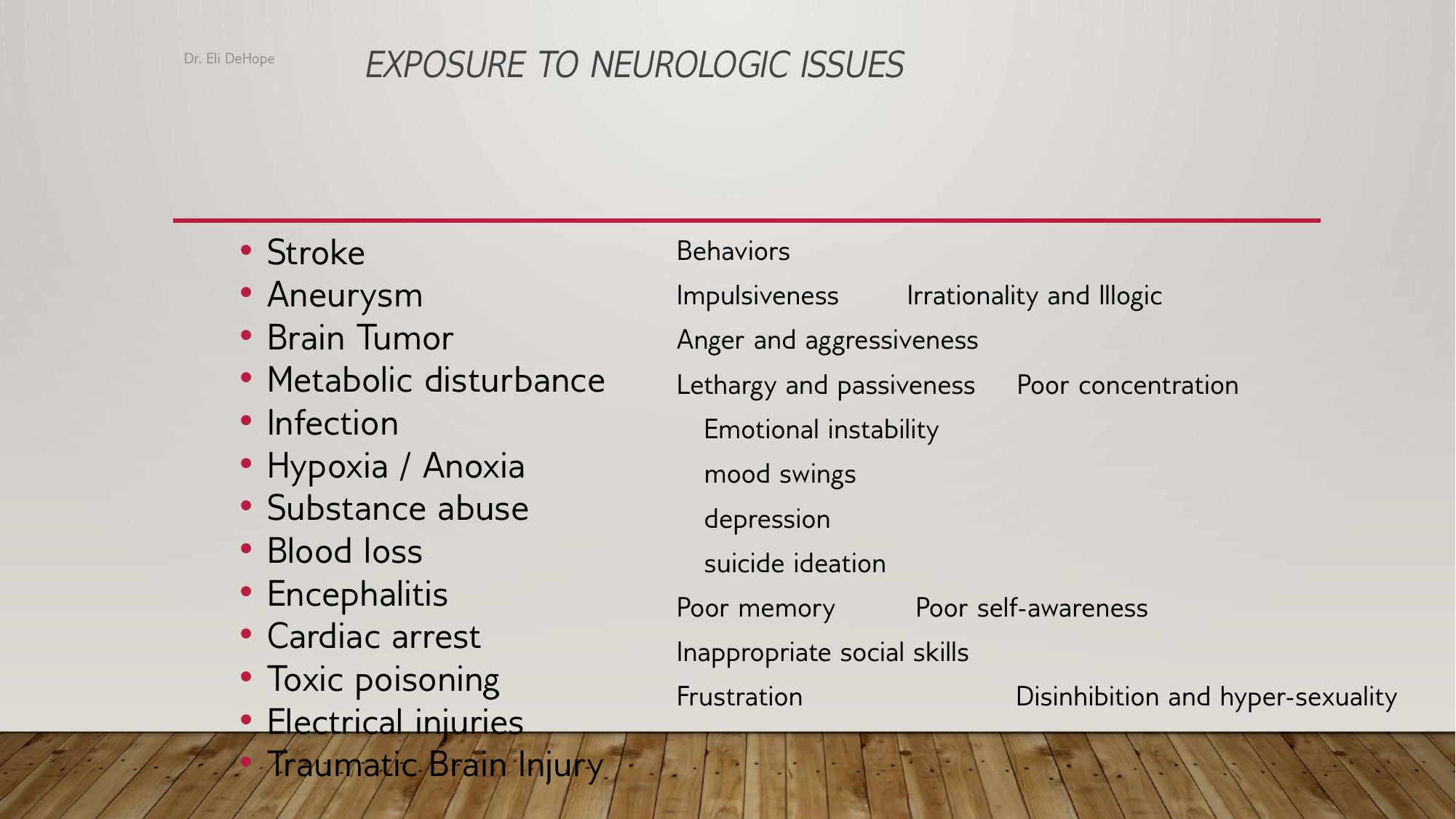

# Exposure to Neurologic Issues
Dr. Eli DeHope
Stroke
Aneurysm
Brain Tumor
Metabolic disturbance
Infection
Hypoxia / Anoxia
Substance abuse
Blood loss
Encephalitis
Cardiac arrest
Toxic poisoning
Electrical injuries
Traumatic Brain Injury

Behaviors
Impulsiveness		Irrationality and Illogic
Anger and aggressiveness
Lethargy and passiveness	 Poor concentration
	Emotional instability
		mood swings
		depression
		suicide ideation
Poor memory		 Poor self-awareness
Inappropriate social skills
Frustration                         Disinhibition and hyper-sexuality